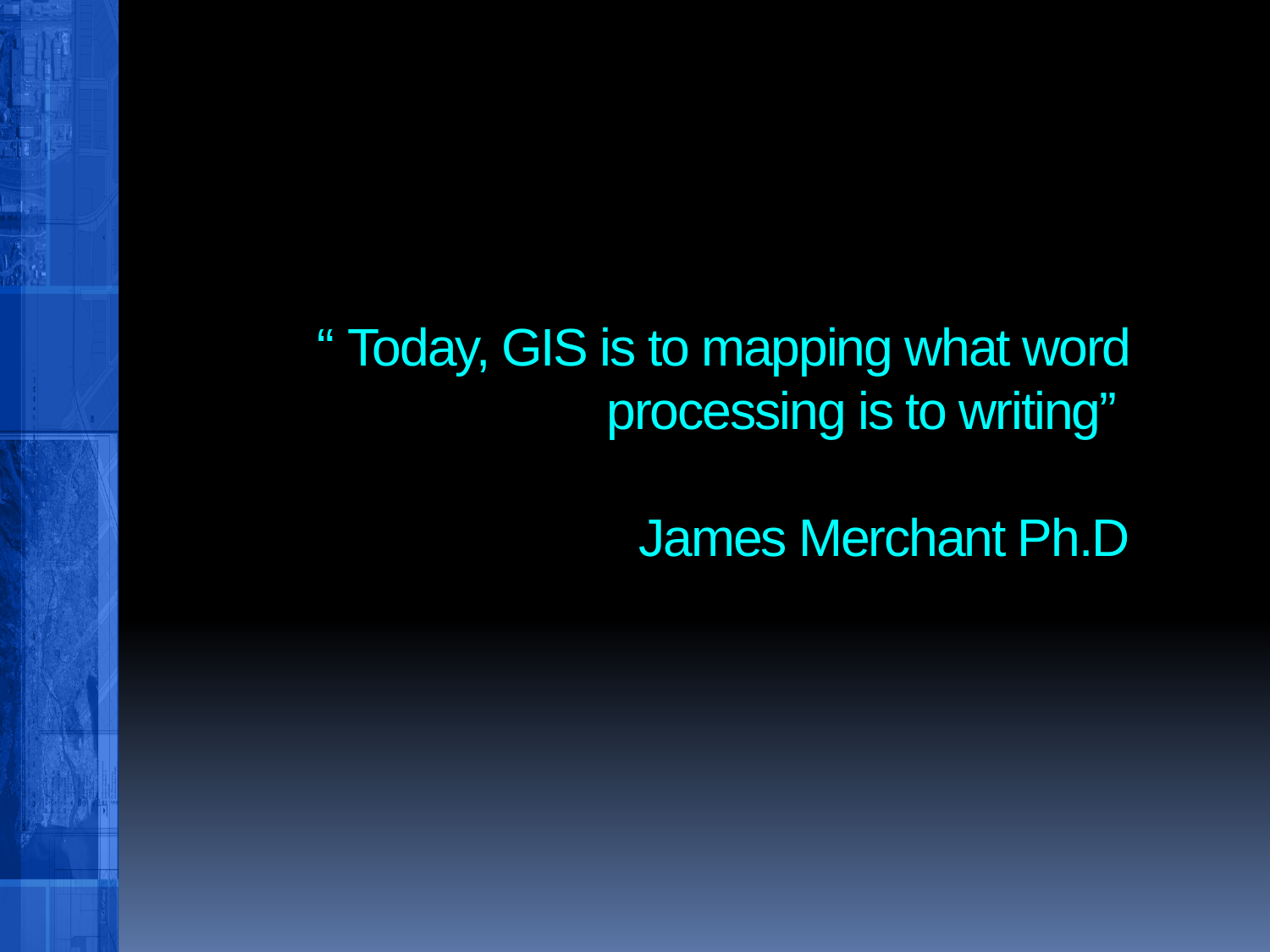

# “ Today, GIS is to mapping what word processing is to writing” James Merchant Ph.D